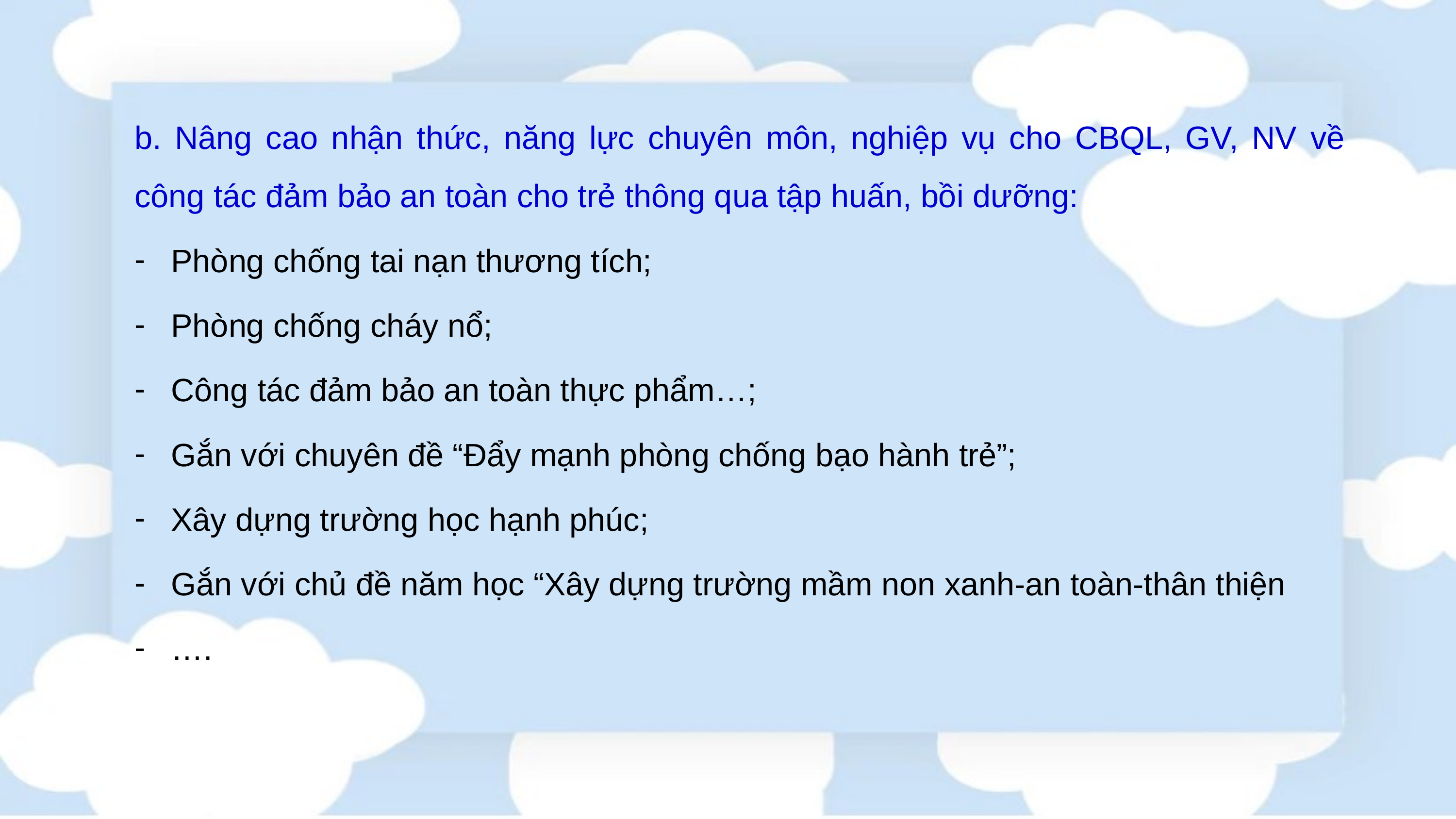

b. Nâng cao nhận thức, năng lực chuyên môn, nghiệp vụ cho CBQL, GV, NV về công tác đảm bảo an toàn cho trẻ thông qua tập huấn, bồi dưỡng:
Phòng chống tai nạn thương tích;
Phòng chống cháy nổ;
Công tác đảm bảo an toàn thực phẩm…;
Gắn với chuyên đề “Đẩy mạnh phòng chống bạo hành trẻ”;
Xây dựng trường học hạnh phúc;
Gắn với chủ đề năm học “Xây dựng trường mầm non xanh-an toàn-thân thiện
….